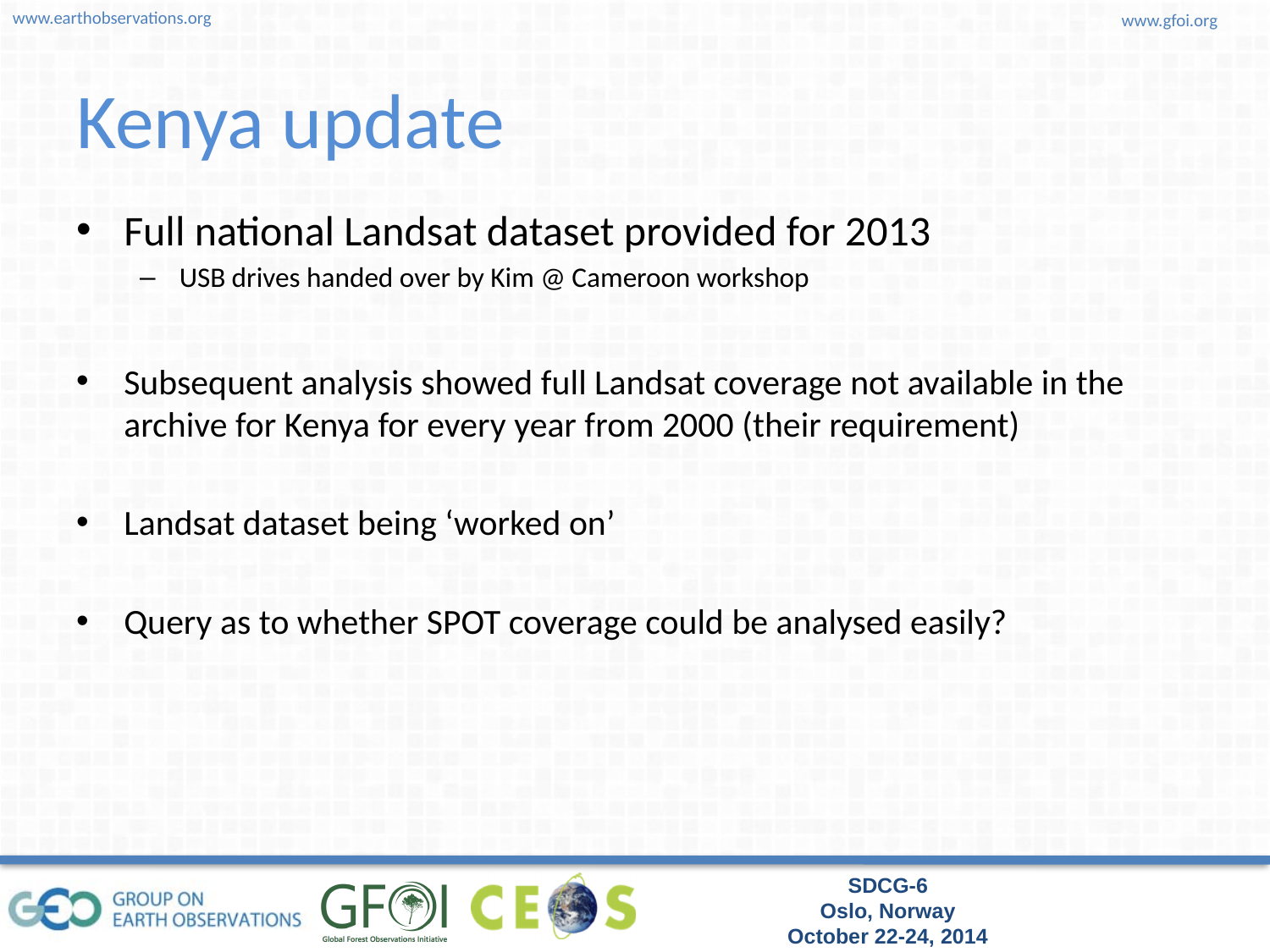

# Kenya update
Full national Landsat dataset provided for 2013
USB drives handed over by Kim @ Cameroon workshop

Subsequent analysis showed full Landsat coverage not available in the archive for Kenya for every year from 2000 (their requirement)

Landsat dataset being ‘worked on’

Query as to whether SPOT coverage could be analysed easily?